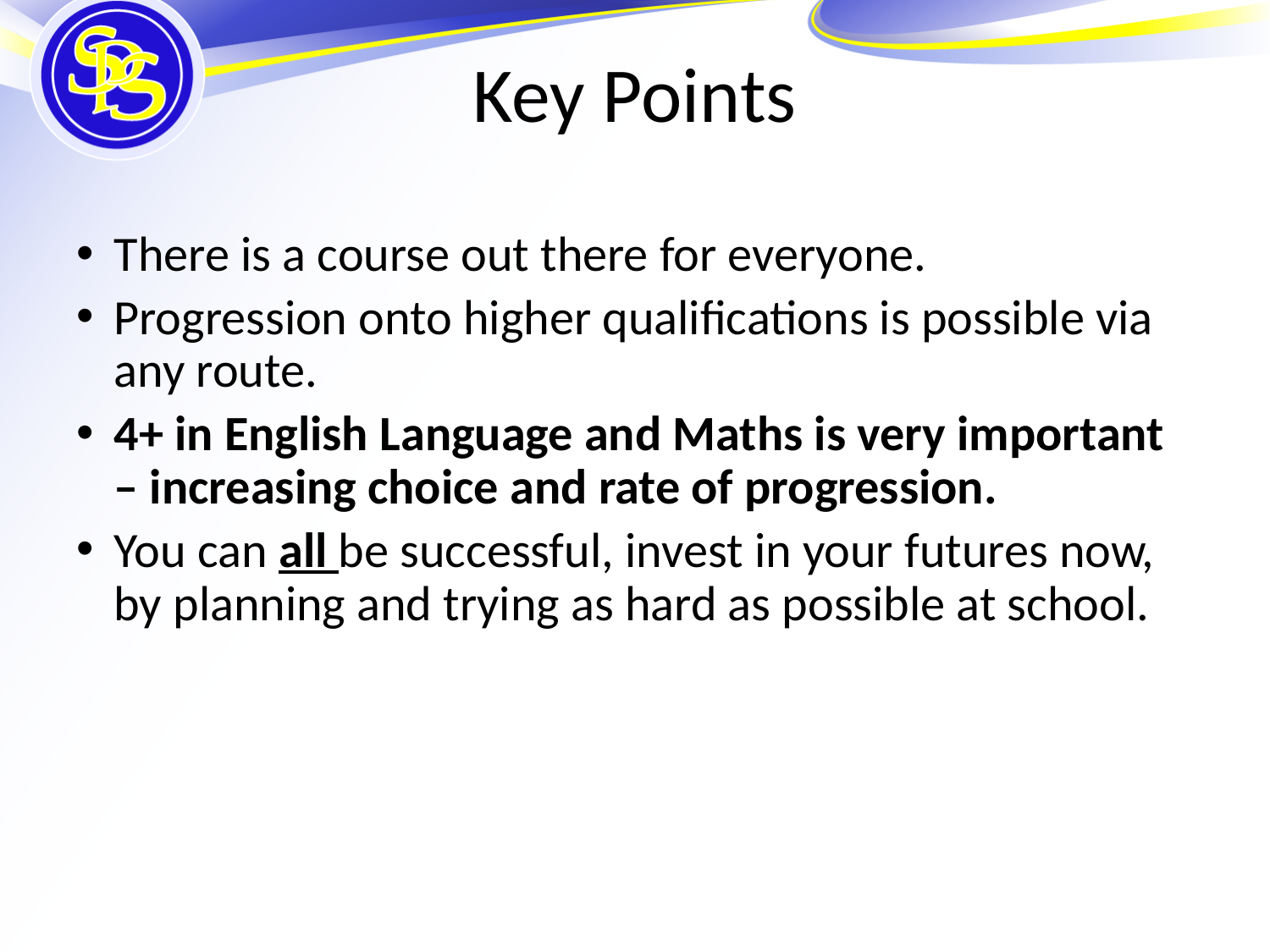

# Key Points
There is a course out there for everyone.
Progression onto higher qualifications is possible via any route.
4+ in English Language and Maths is very important – increasing choice and rate of progression.
You can all be successful, invest in your futures now, by planning and trying as hard as possible at school.